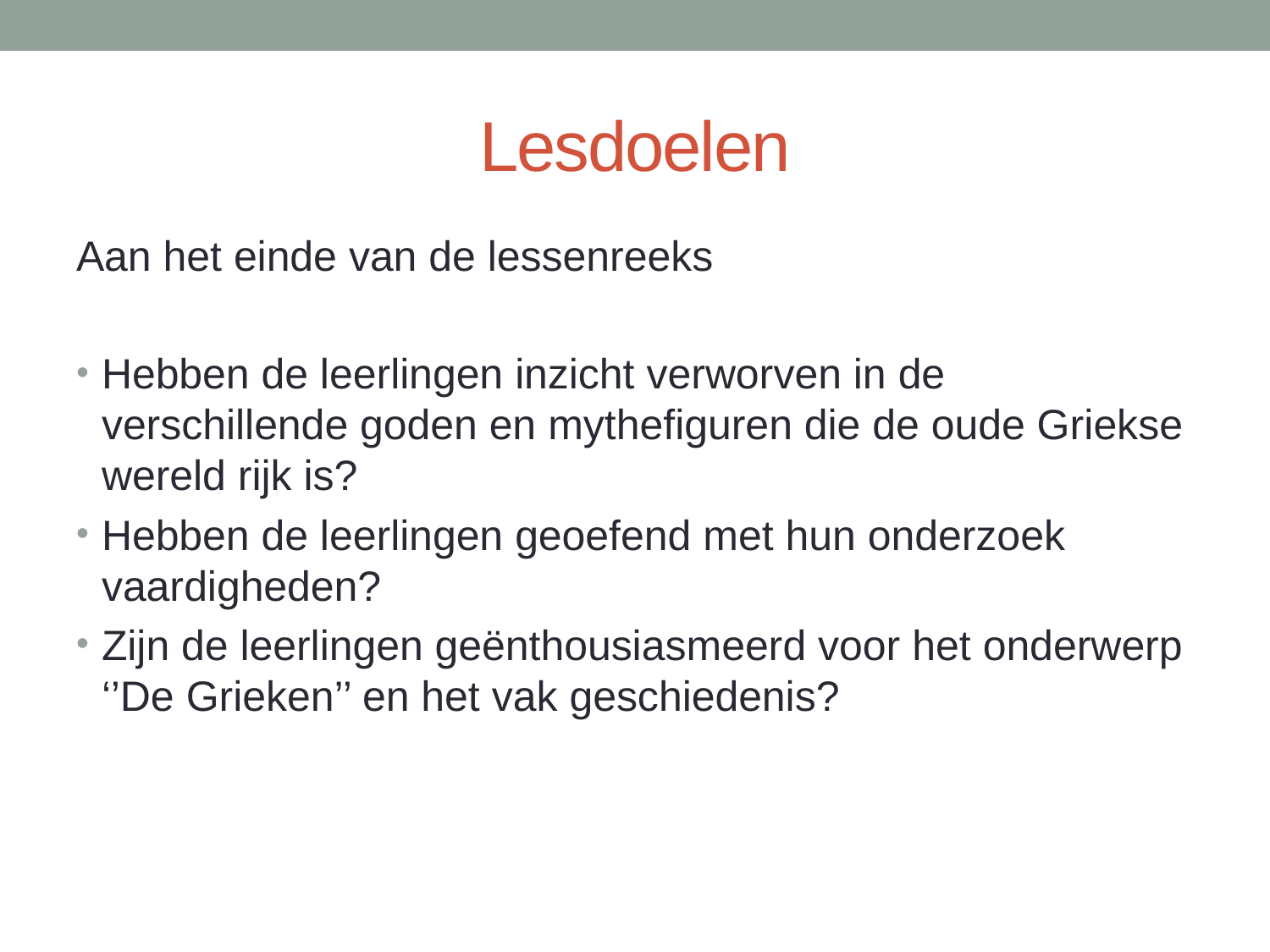

# Lesdoelen
Aan het einde van de lessenreeks

Hebben de leerlingen inzicht verworven in de verschillende goden en mythefiguren die de oude Griekse wereld rijk is?
Hebben de leerlingen geoefend met hun onderzoek vaardigheden?
Zijn de leerlingen geënthousiasmeerd voor het onderwerp ‘’De Grieken’’ en het vak geschiedenis?